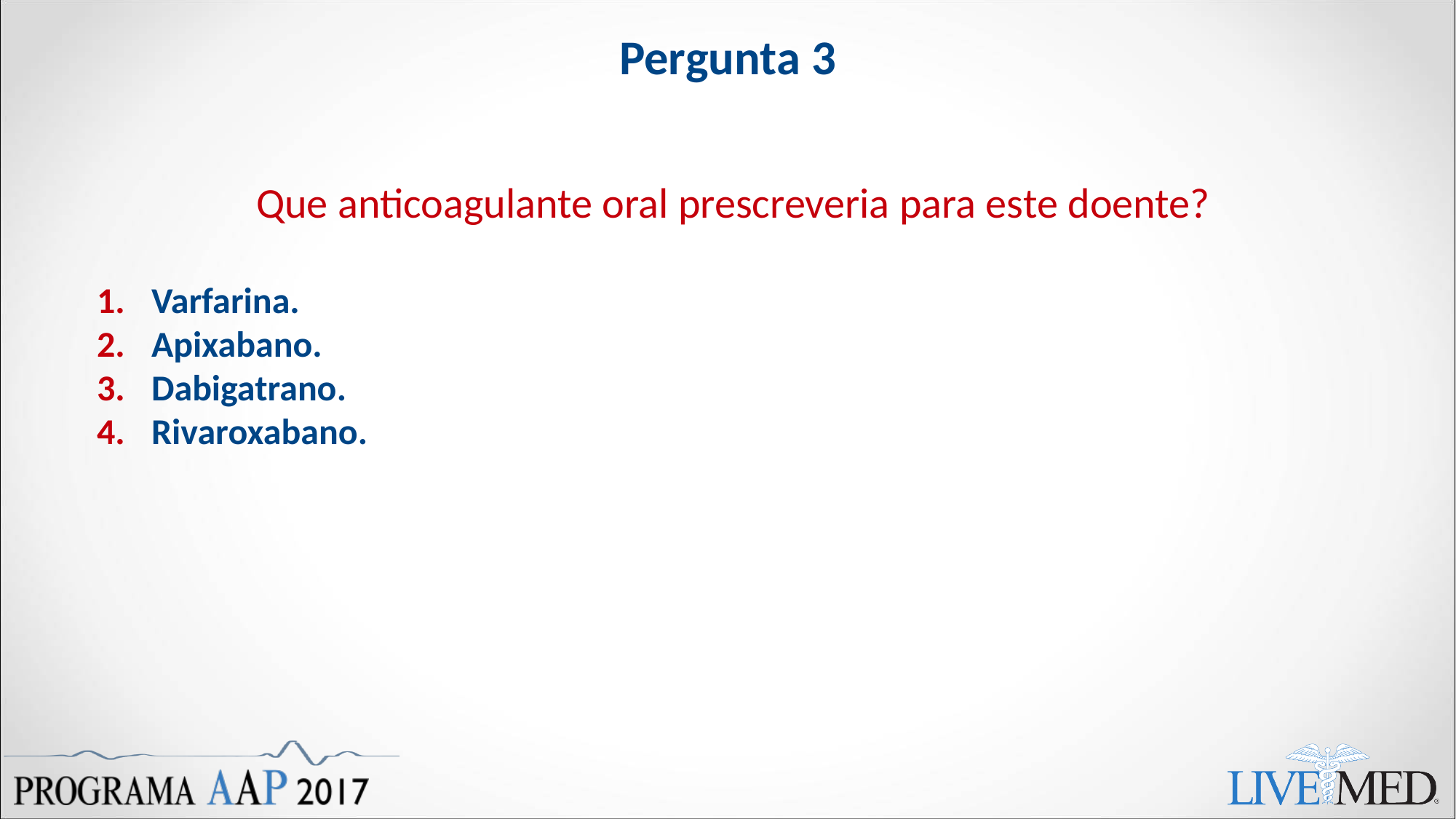

Pergunta 3
Que anticoagulante oral prescreveria para este doente?
Varfarina.
Apixabano.
Dabigatrano.
Rivaroxabano.